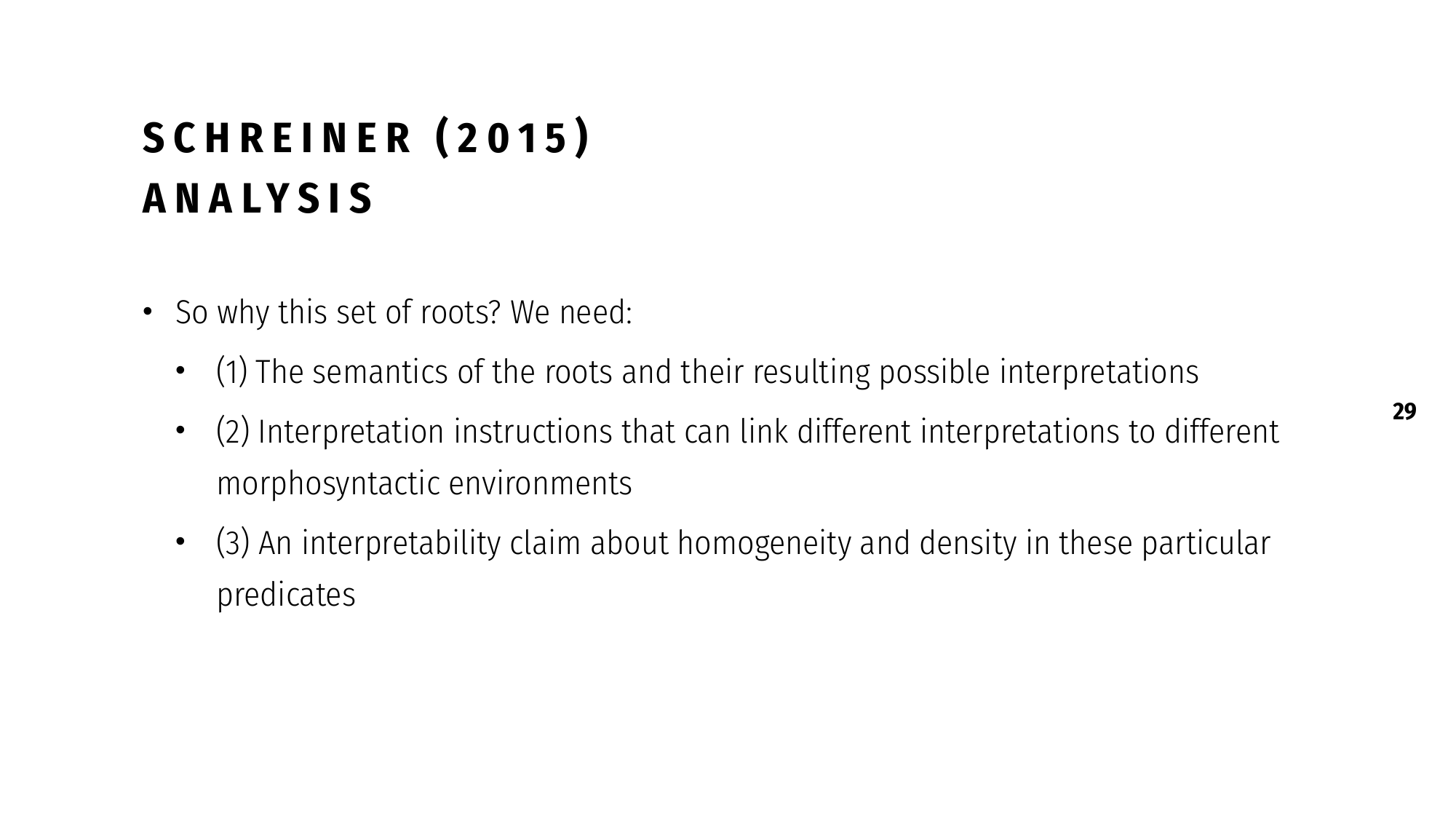

# Schreiner (2015) analysis
So why this set of roots? We need:
(1) The semantics of the roots and their resulting possible interpretations
(2) Interpretation instructions that can link different interpretations to different morphosyntactic environments
(3) An interpretability claim about homogeneity and density in these particular predicates
29